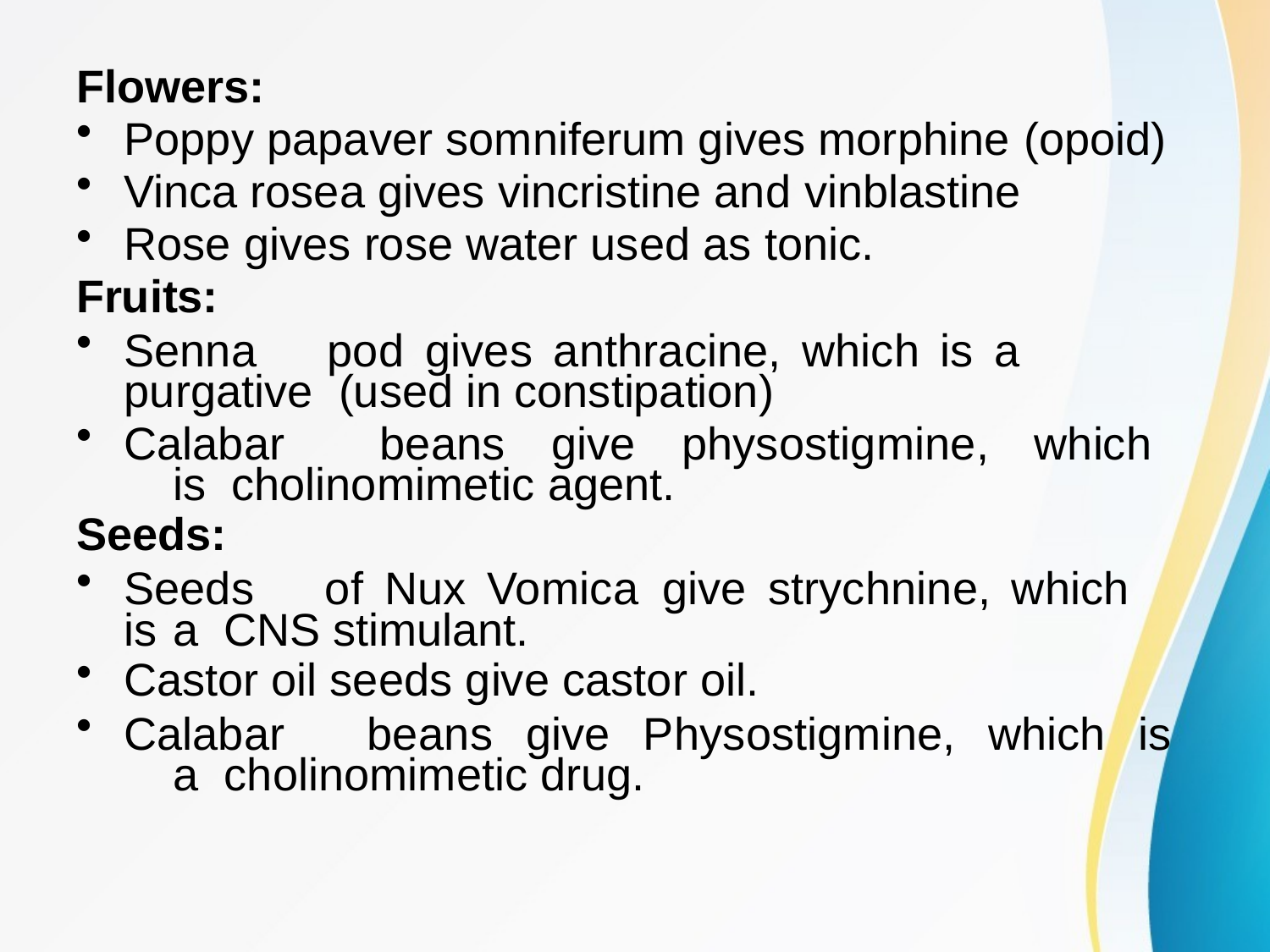

Flowers:
Poppy papaver somniferum gives morphine (opoid)
Vinca rosea gives vincristine and vinblastine
Rose gives rose water used as tonic.
Fruits:
Senna	pod	gives	anthracine,	which	is	a	purgative  (used in constipation)
Calabar	beans	give	physostigmine,	which	is  cholinomimetic agent.
Seeds:
Seeds	of	Nux	Vomica	give	strychnine,	which	is	a  CNS stimulant.
Castor oil seeds give castor oil.
Calabar	beans	give	Physostigmine,	which	is	a  cholinomimetic drug.